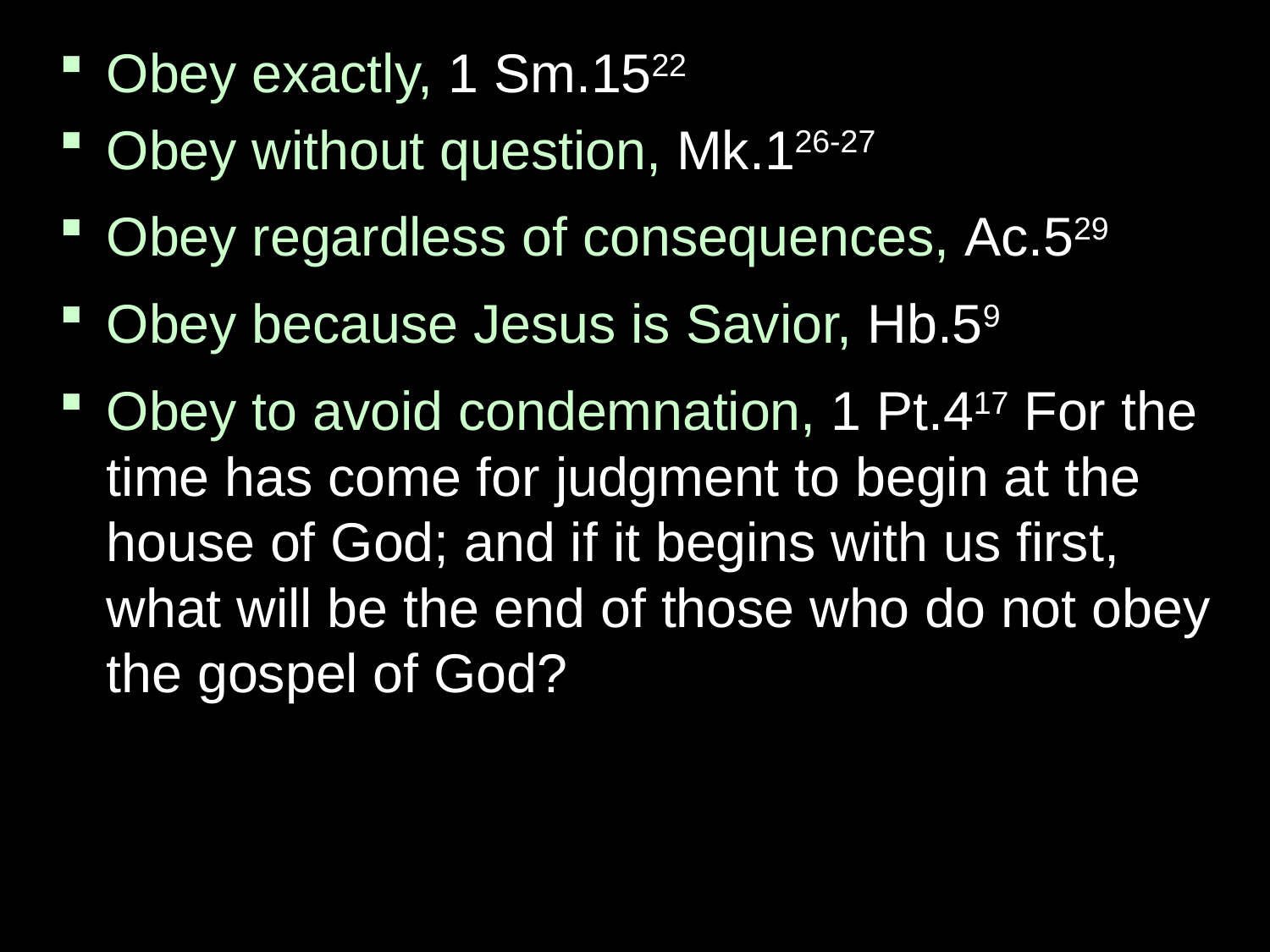

Obey exactly, 1 Sm.1522
Obey without question, Mk.126-27
Obey regardless of consequences, Ac.529
Obey because Jesus is Savior, Hb.59
Obey to avoid condemnation, 1 Pt.417 For the time has come for judgment to begin at the house of God; and if it begins with us first, what will be the end of those who do not obey the gospel of God?